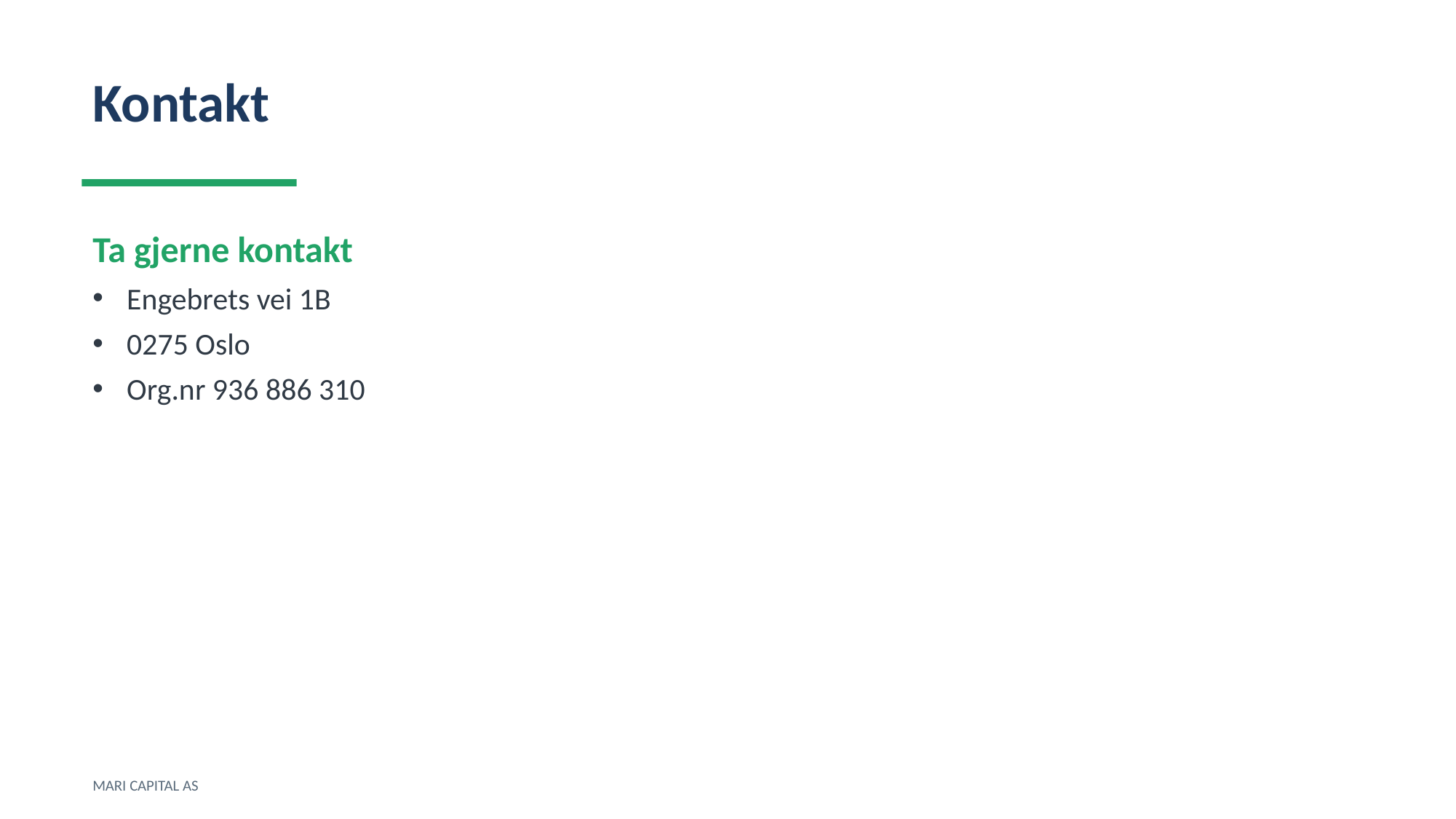

Kontakt

Ta gjerne kontakt
Engebrets vei 1B
0275 Oslo
Org.nr 936 886 310
MARI CAPITAL AS